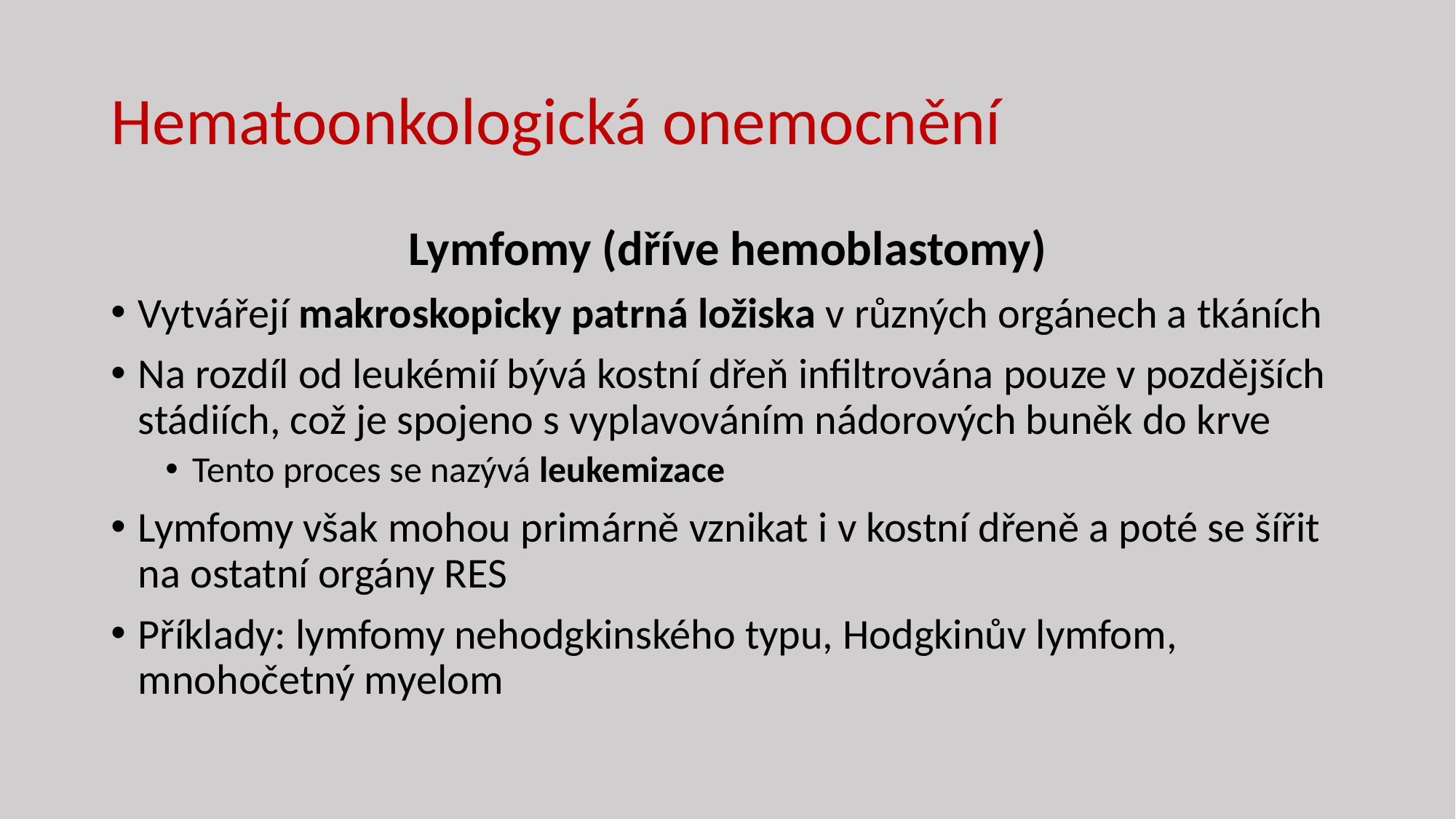

# Hematoonkologická onemocnění
Lymfomy (dříve hemoblastomy)
Vytvářejí makroskopicky patrná ložiska v různých orgánech a tkáních
Na rozdíl od leukémií bývá kostní dřeň infiltrována pouze v pozdějších stádiích, což je spojeno s vyplavováním nádorových buněk do krve
Tento proces se nazývá leukemizace
Lymfomy však mohou primárně vznikat i v kostní dřeně a poté se šířit na ostatní orgány RES
Příklady: lymfomy nehodgkinského typu, Hodgkinův lymfom, mnohočetný myelom